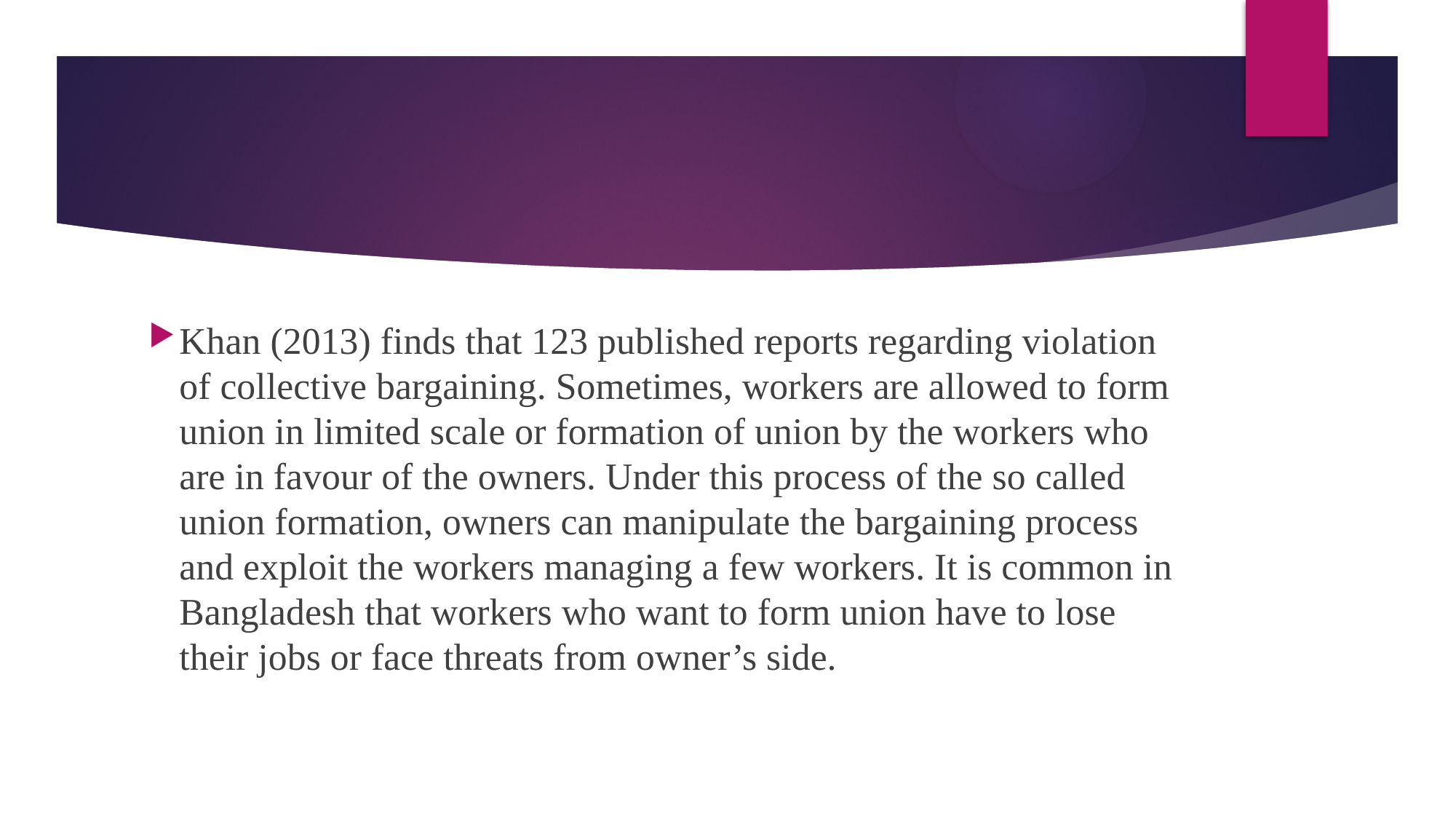

#
Khan (2013) finds that 123 published reports regarding violation of collective bargaining. Sometimes, workers are allowed to form union in limited scale or formation of union by the workers who are in favour of the owners. Under this process of the so called union formation, owners can manipulate the bargaining process and exploit the workers managing a few workers. It is common in Bangladesh that workers who want to form union have to lose their jobs or face threats from owner’s side.